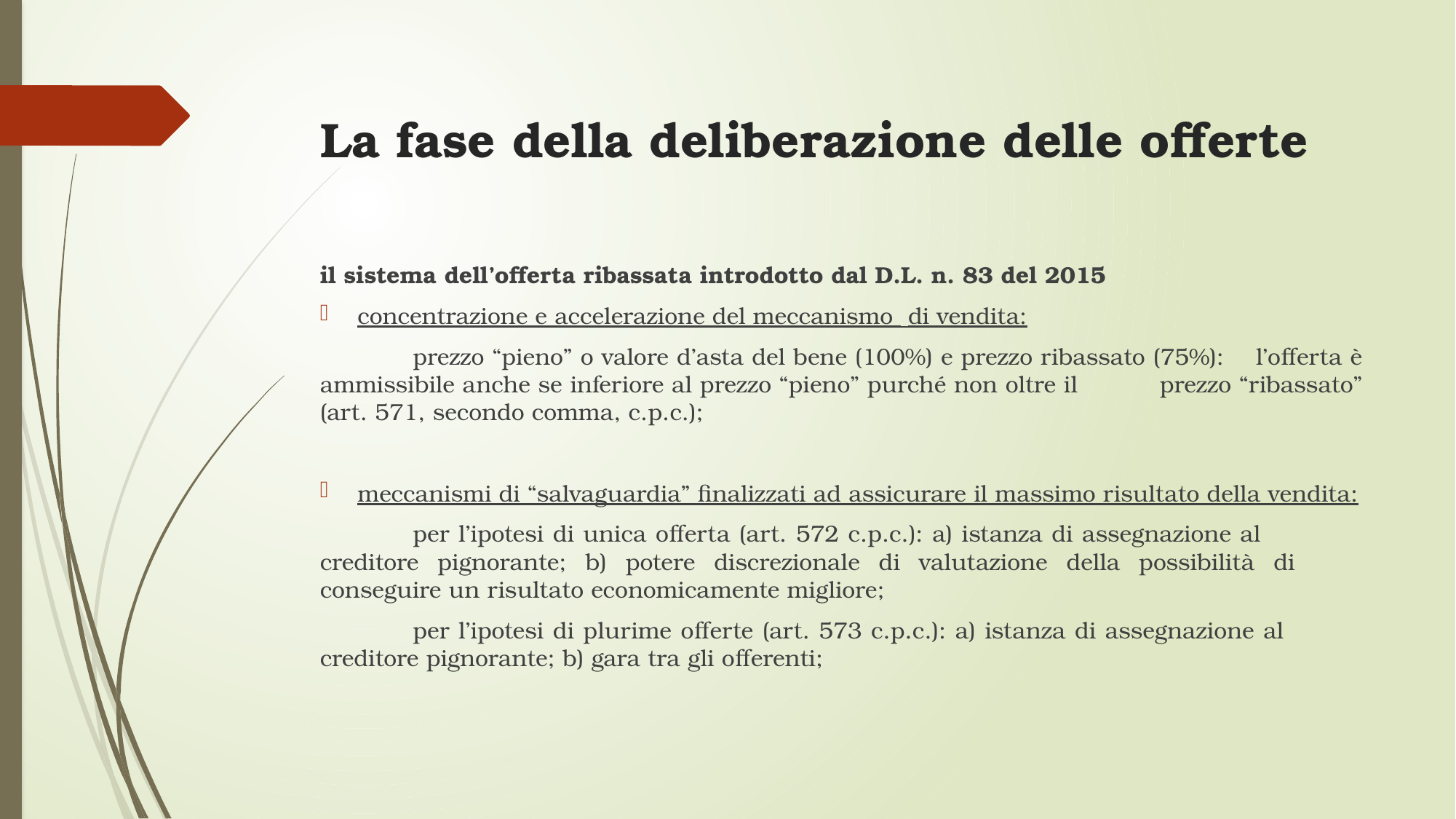

# La fase della deliberazione delle offerte
il sistema dell’offerta ribassata introdotto dal D.L. n. 83 del 2015
concentrazione e accelerazione del meccanismo  di vendita:
	prezzo “pieno” o valore d’asta del bene (100%) e prezzo ribassato (75%): 	l’offerta è ammissibile anche se inferiore al prezzo “pieno” purché non oltre il 	prezzo “ribassato” (art. 571, secondo comma, c.p.c.);

meccanismi di “salvaguardia” finalizzati ad assicurare il massimo risultato della vendita:
	per l’ipotesi di unica offerta (art. 572 c.p.c.): a) istanza di assegnazione al 	creditore pignorante; b) potere discrezionale di valutazione della possibilità di 	conseguire un risultato economicamente migliore;
	per l’ipotesi di plurime offerte (art. 573 c.p.c.): a) istanza di assegnazione al 	creditore pignorante; b) gara tra gli offerenti;